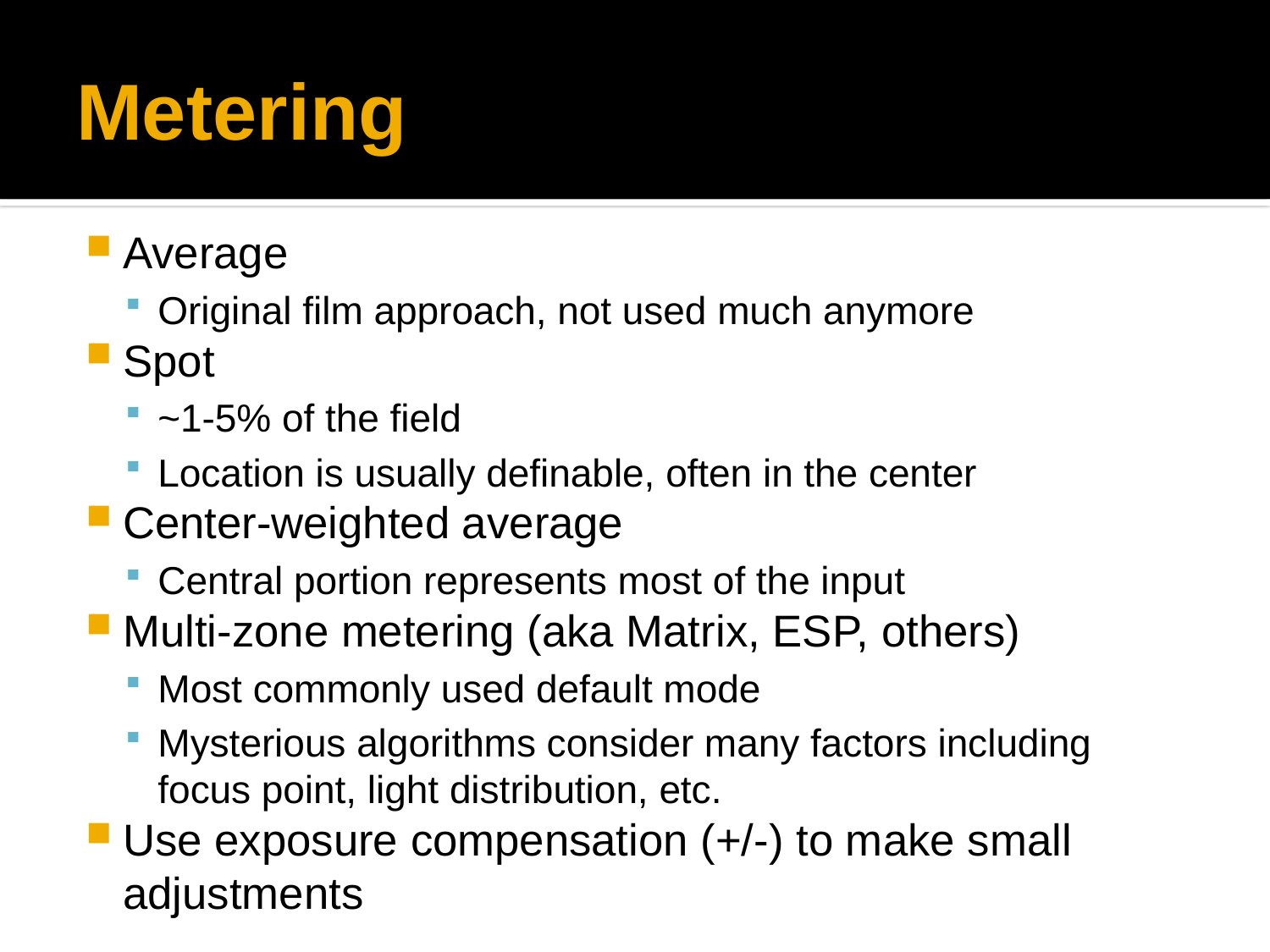

# Metering
Average
Original film approach, not used much anymore
Spot
~1-5% of the field
Location is usually definable, often in the center
Center-weighted average
Central portion represents most of the input
Multi-zone metering (aka Matrix, ESP, others)
Most commonly used default mode
Mysterious algorithms consider many factors including focus point, light distribution, etc.
Use exposure compensation (+/-) to make small adjustments